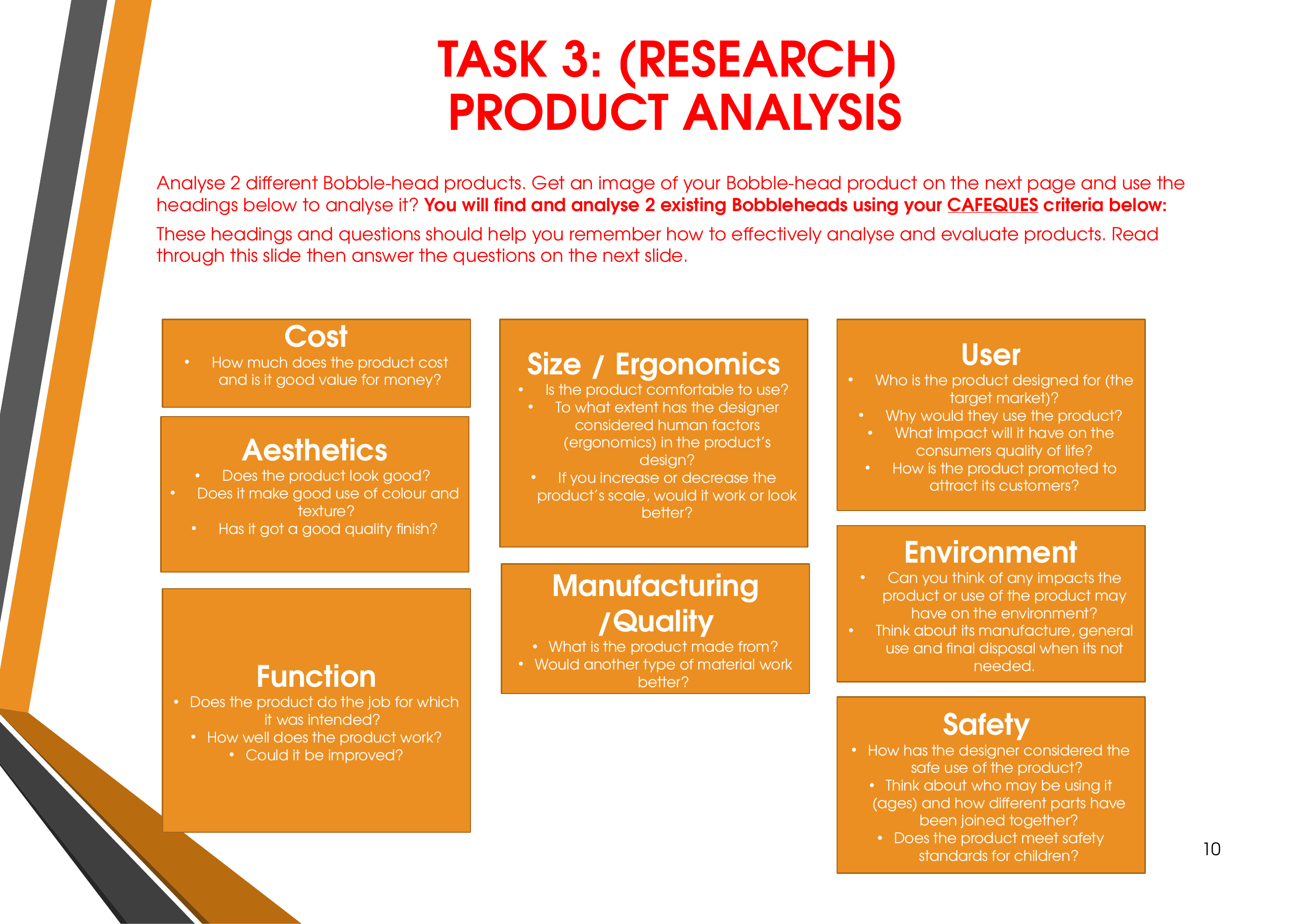

TASK 3: (RESEARCH)
PRODUCT ANALYSIS
Analyse 2 different Bobble-head products. Get an image of your Bobble-head product on the next page and use the headings below to analyse it? You will find and analyse 2 existing Bobbleheads using your CAFEQUES criteria below:
These headings and questions should help you remember how to effectively analyse and evaluate products. Read through this slide then answer the questions on the next slide.
Cost
How much does the product cost and is it good value for money?

Size / Ergonomics
Is the product comfortable to use?
To what extent has the designer considered human factors (ergonomics) in the product’s design?
If you increase or decrease the product’s scale, would it work or look better?
User
Who is the product designed for (the target market)?
Why would they use the product?
What impact will it have on the consumers quality of life?
How is the product promoted to attract its customers?
Aesthetics
Does the product look good?
Does it make good use of colour and texture?
Has it got a good quality finish?

Environment
Can you think of any impacts the product or use of the product may have on the environment?
Think about its manufacture, general use and final disposal when its not needed.
Manufacturing
/Quality
What is the product made from?
Would another type of material work better?
Function
Does the product do the job for which it was intended?
How well does the product work?
Could it be improved?
Safety
How has the designer considered the safe use of the product?
Think about who may be using it (ages) and how different parts have been joined together?
Does the product meet safety standards for children?
10